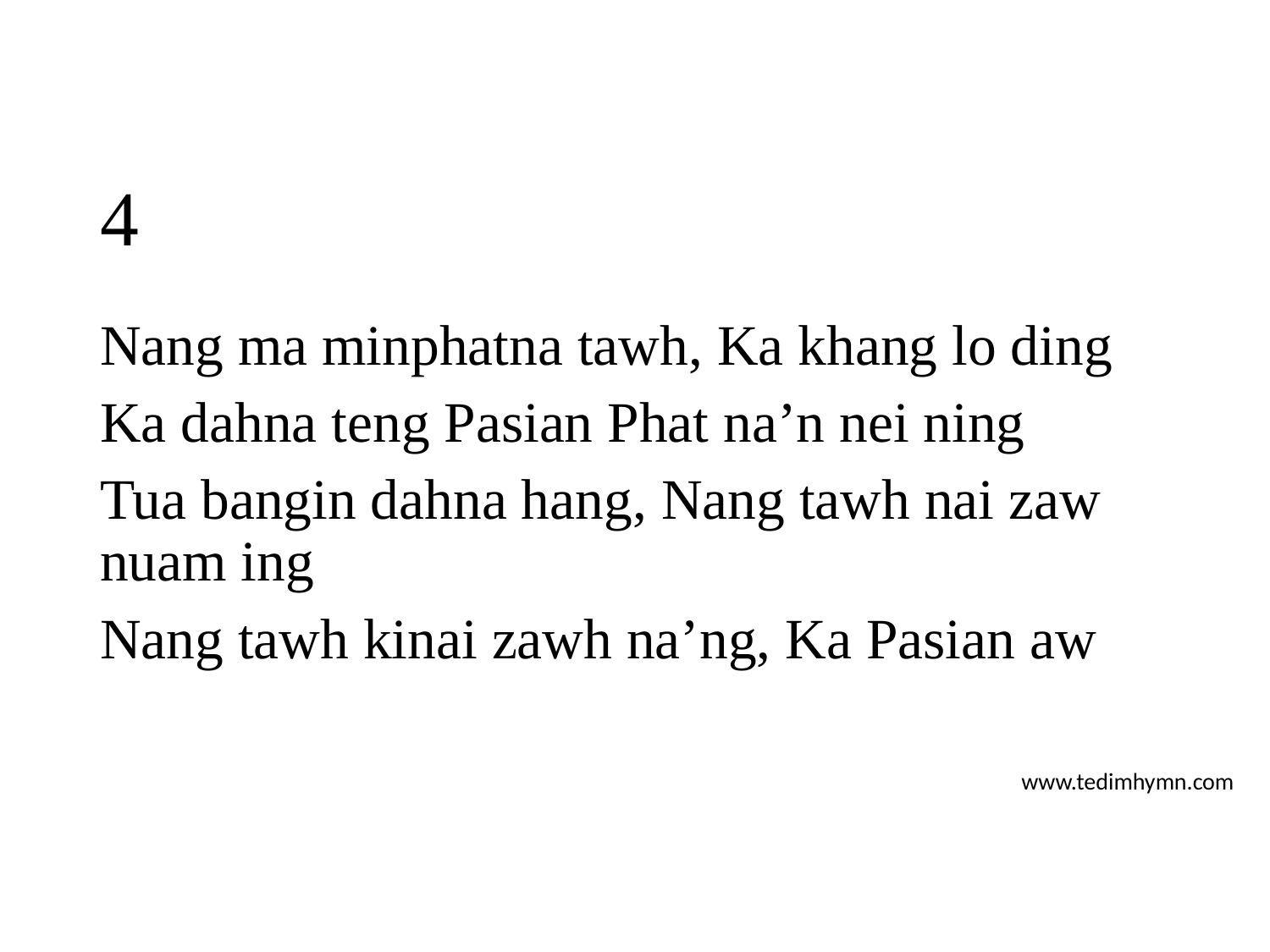

# 4
Nang ma minphatna tawh, Ka khang lo ding
Ka dahna teng Pasian Phat na’n nei ning
Tua bangin dahna hang, Nang tawh nai zaw nuam ing
Nang tawh kinai zawh na’ng, Ka Pasian aw
www.tedimhymn.com